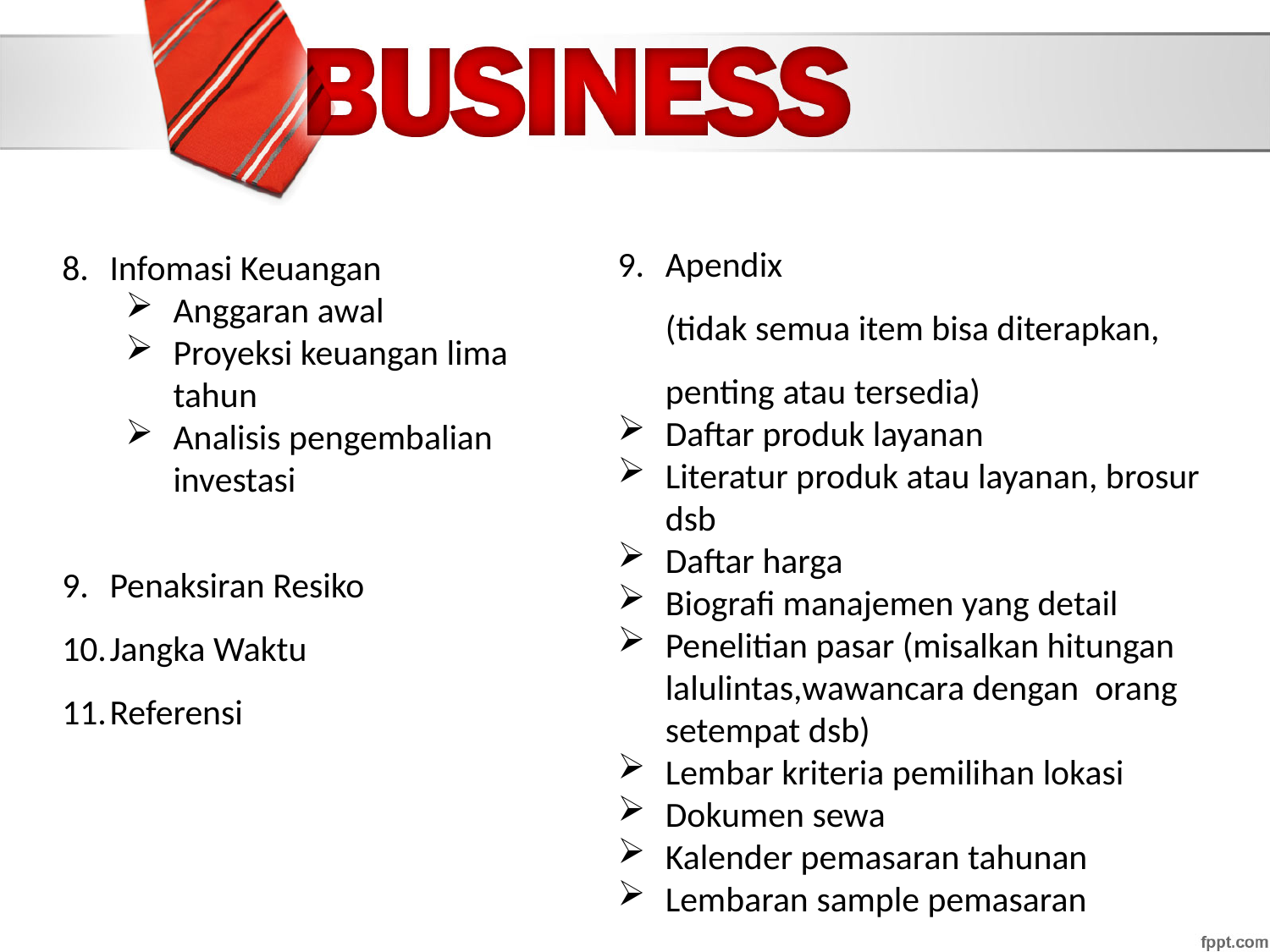

Apendix
	(tidak semua item bisa diterapkan, penting atau tersedia)
Daftar produk layanan
Literatur produk atau layanan, brosur dsb
Daftar harga
Biografi manajemen yang detail
Penelitian pasar (misalkan hitungan lalulintas,wawancara dengan  orang setempat dsb)
Lembar kriteria pemilihan lokasi
Dokumen sewa
Kalender pemasaran tahunan
Lembaran sample pemasaran
Infomasi Keuangan
Anggaran awal
Proyeksi keuangan lima tahun
Analisis pengembalian investasi

Penaksiran Resiko
Jangka Waktu
Referensi